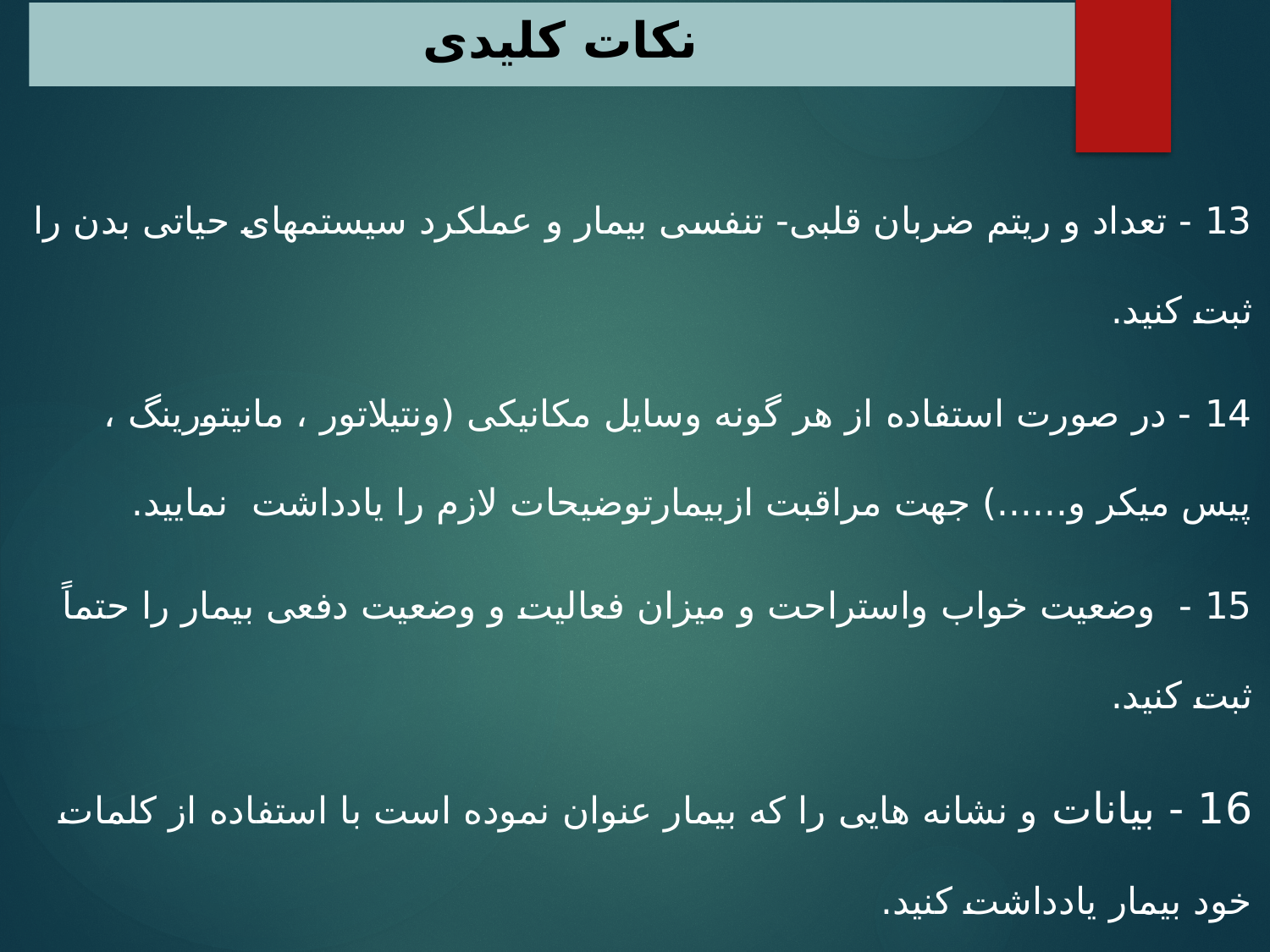

# نکات کلیدی
13 - تعداد و ریتم ضربان قلبی- تنفسی بیمار و عملکرد سیستمهای حیاتی بدن را ثبت کنید.
14 - در صورت استفاده از هر گونه وسایل مکانیکی (ونتیلاتور ، مانیتورینگ ، پیس میکر و......) جهت مراقبت ازبیمارتوضیحات لازم را یادداشت  نمایید.
15 -  وضعیت خواب واستراحت و میزان فعالیت و وضعیت دفعی بیمار را حتماً ثبت کنید.
16 - بیانات و نشانه هایی را که بیمار عنوان نموده است با استفاده از کلمات خود بیمار یادداشت کنید.